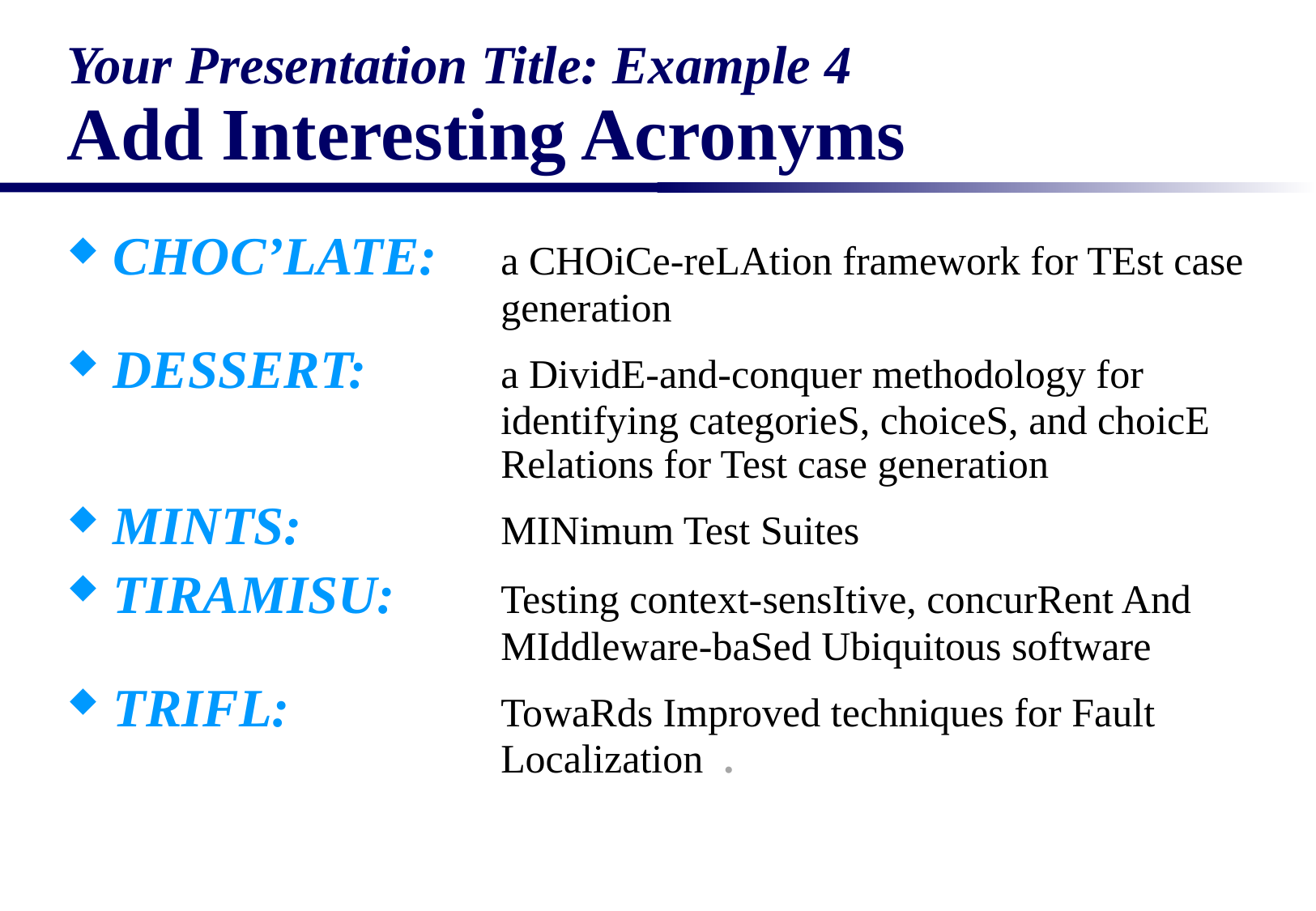

# Your Presentation Title: Example 4 Add Interesting Acronyms
CHOC’LATE:	a CHOiCe-reLAtion framework for TEst case 	generation
DESSERT:	a DividE-and-conquer methodology for 	identifying categorieS, choiceS, and choicE 	Relations for Test case generation
MINTS:	MINimum Test Suites
TIRAMISU:	Testing context-sensItive, concurRent And 	MIddleware-baSed Ubiquitous software
TRIFL:	TowaRds Improved techniques for Fault 	Localization  .